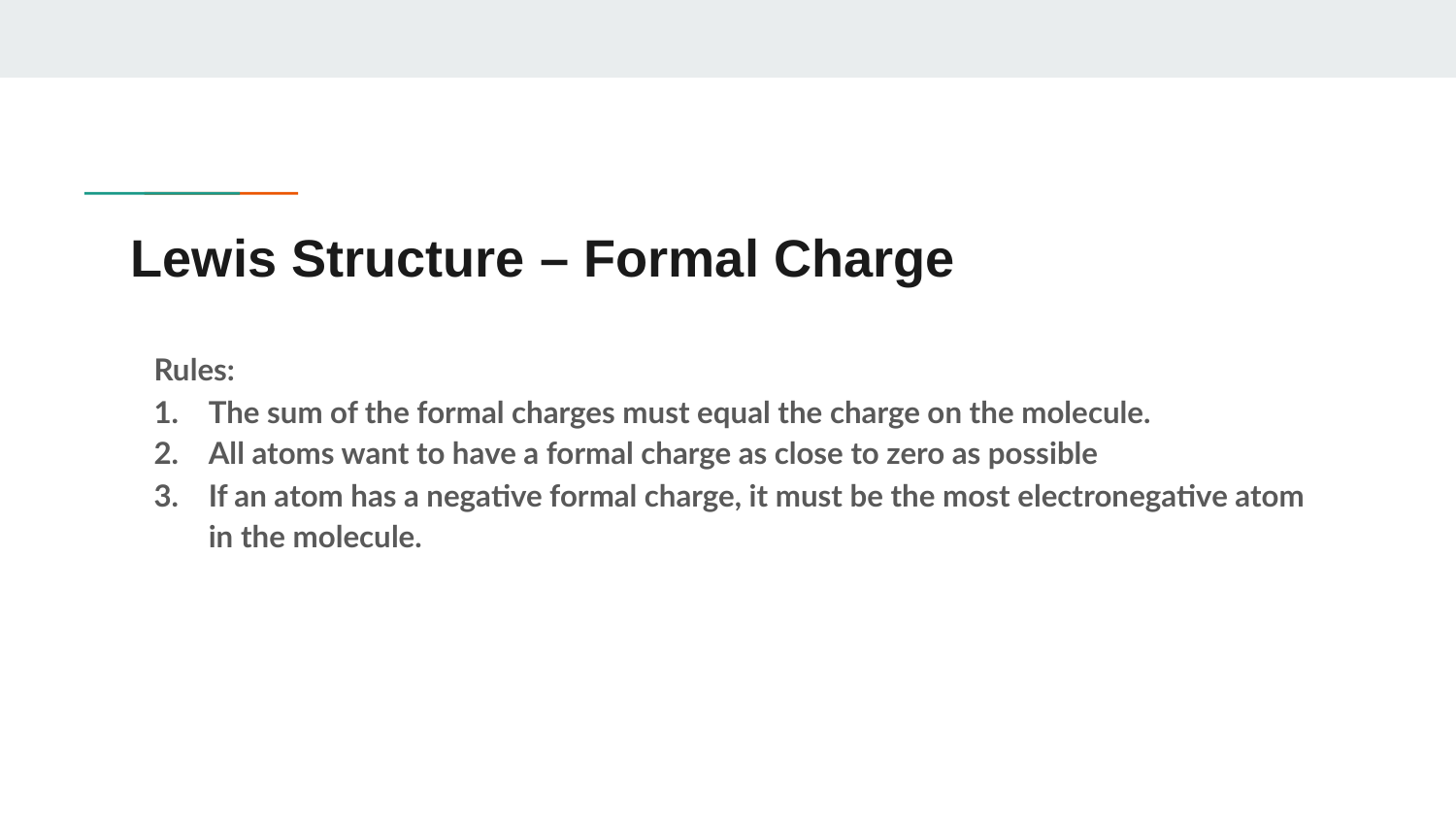

# Lewis Structure – Formal Charge
Rules:
The sum of the formal charges must equal the charge on the molecule.
All atoms want to have a formal charge as close to zero as possible
If an atom has a negative formal charge, it must be the most electronegative atom in the molecule.